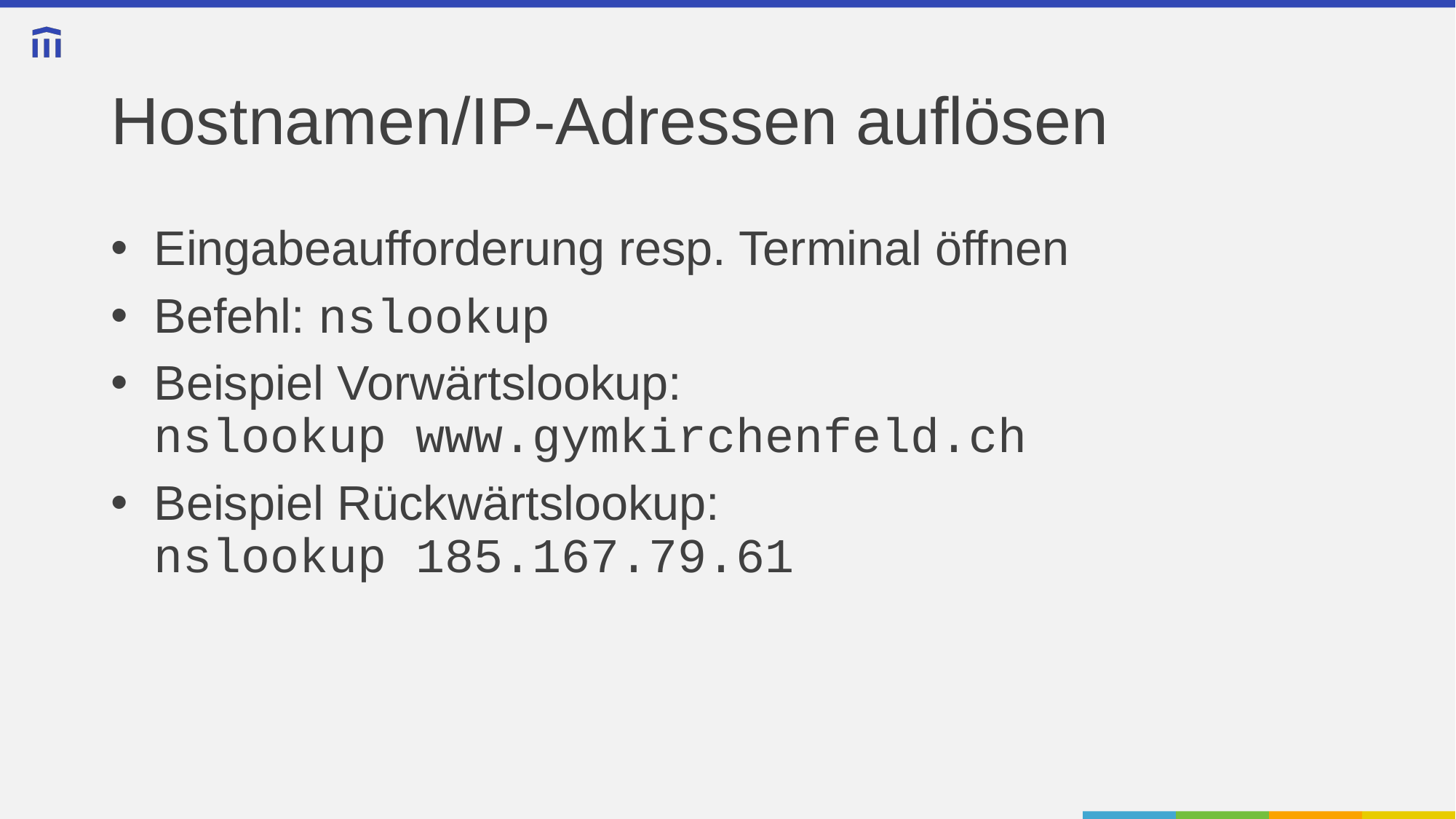

# Hostnamen/IP-Adressen auflösen
Eingabeaufforderung resp. Terminal öffnen
Befehl: nslookup
Beispiel Vorwärtslookup:
nslookup www.gymkirchenfeld.ch
Beispiel Rückwärtslookup:
nslookup 185.167.79.61